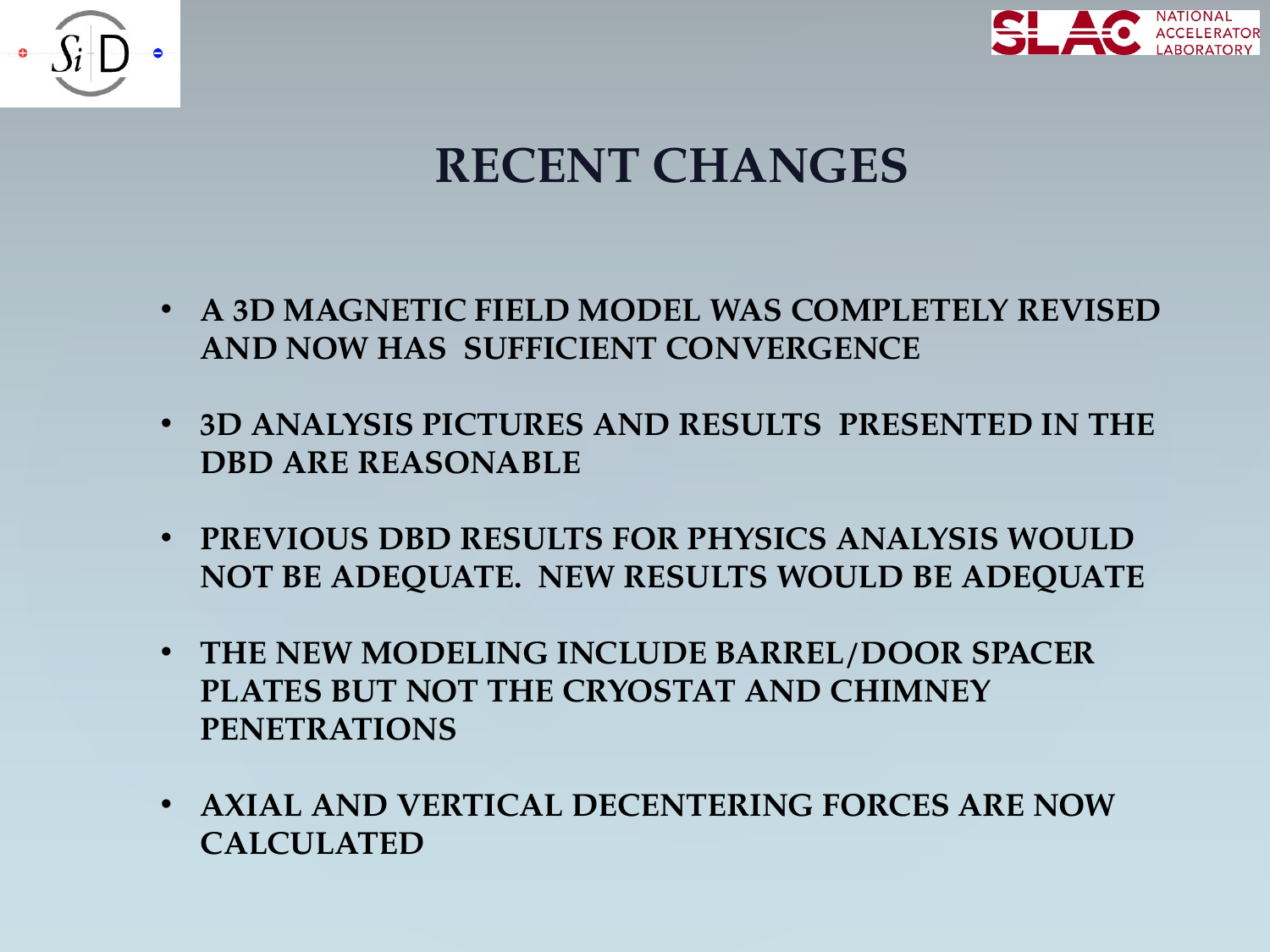

RECENT CHANGES

A 3D MAGNETIC FIELD MODEL WAS COMPLETELY REVISED AND NOW HAS  SUFFICIENT CONVERGENCE

3D ANALYSIS PICTURES AND RESULTS  PRESENTED IN THE DBD ARE REASONABLE

PREVIOUS DBD RESULTS FOR PHYSICS ANALYSIS WOULD NOT BE ADEQUATE.  NEW RESULTS WOULD BE ADEQUATE

THE NEW MODELING INCLUDE BARREL/DOOR SPACER PLATES BUT NOT THE CRYOSTAT AND CHIMNEY PENETRATIONS

AXIAL AND VERTICAL DECENTERING FORCES ARE NOW CALCULATED